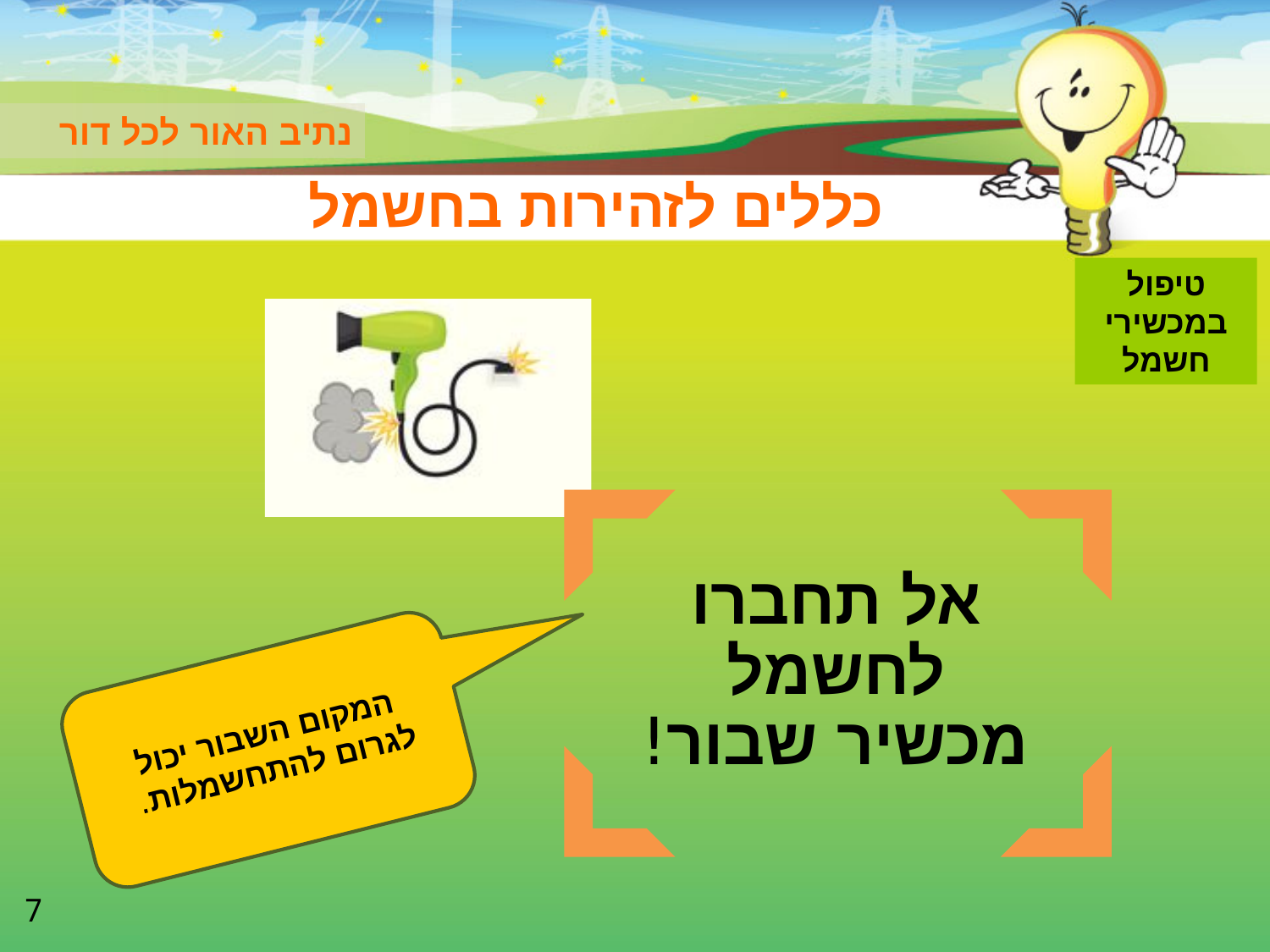

נתיב האור לכל דור
# כללים לזהירות בחשמל
טיפול במכשירי
חשמל
אל תחברו לחשמל מכשיר שבור!
המקום השבור יכול לגרום להתחשמלות.
7